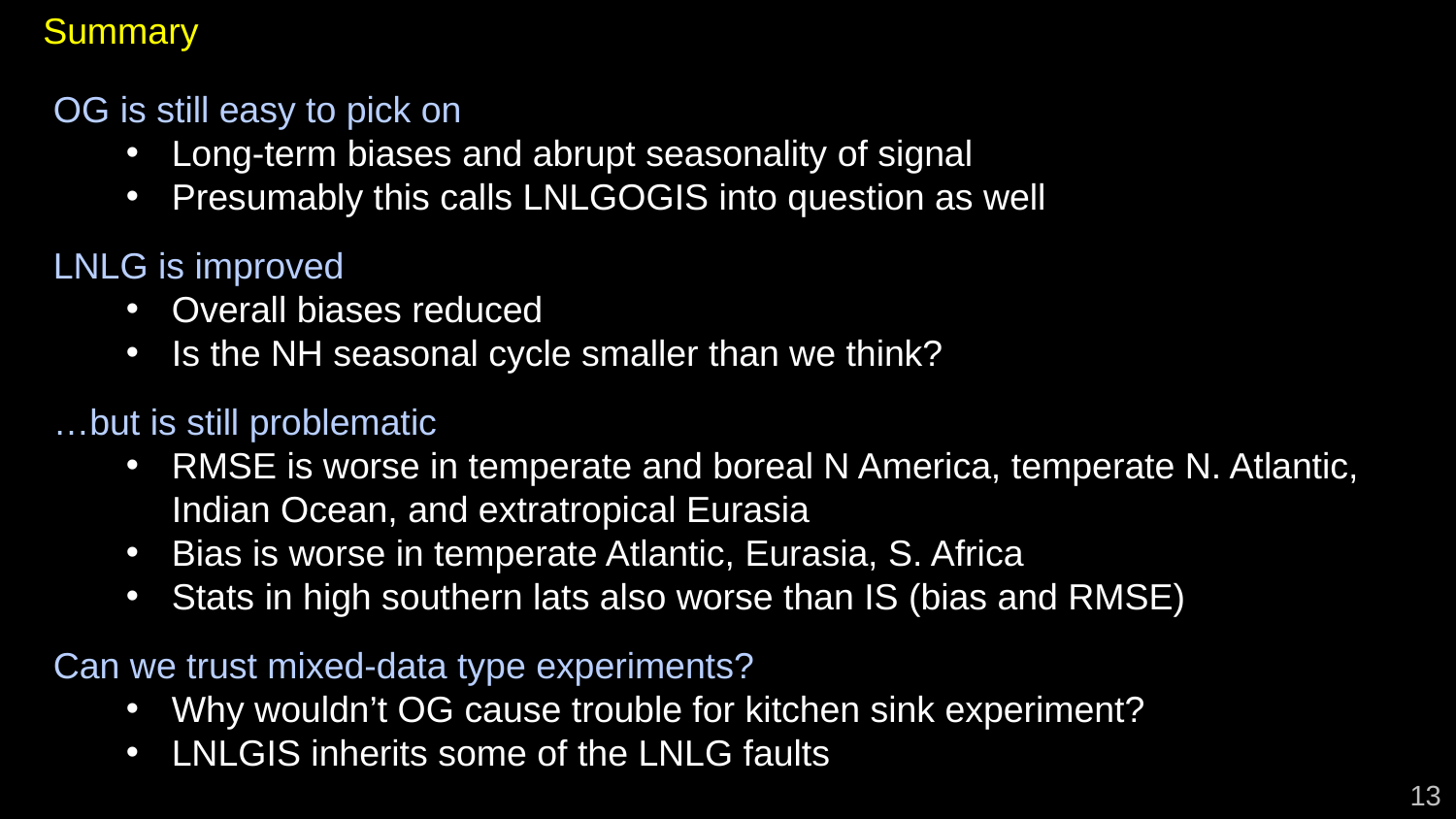

# Summary
OG is still easy to pick on
Long-term biases and abrupt seasonality of signal
Presumably this calls LNLGOGIS into question as well

LNLG is improved
Overall biases reduced
Is the NH seasonal cycle smaller than we think?

…but is still problematic
RMSE is worse in temperate and boreal N America, temperate N. Atlantic, Indian Ocean, and extratropical Eurasia
Bias is worse in temperate Atlantic, Eurasia, S. Africa
Stats in high southern lats also worse than IS (bias and RMSE)

Can we trust mixed-data type experiments?
Why wouldn’t OG cause trouble for kitchen sink experiment?
LNLGIS inherits some of the LNLG faults

13